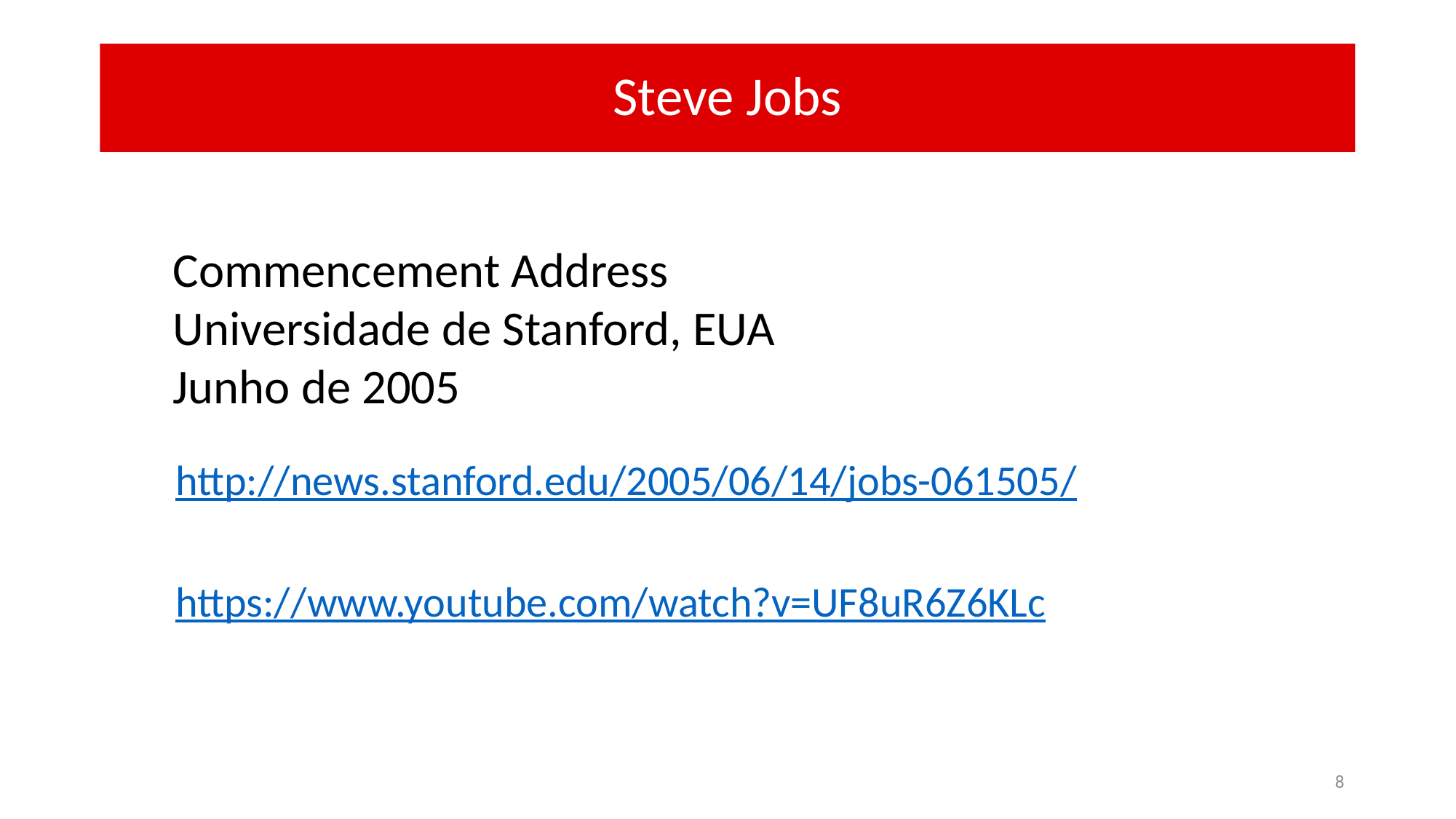

# Steve Jobs
Commencement Address
Universidade de Stanford, EUA
Junho de 2005

http://news.stanford.edu/2005/06/14/jobs-061505/

https://www.youtube.com/watch?v=UF8uR6Z6KLc
8